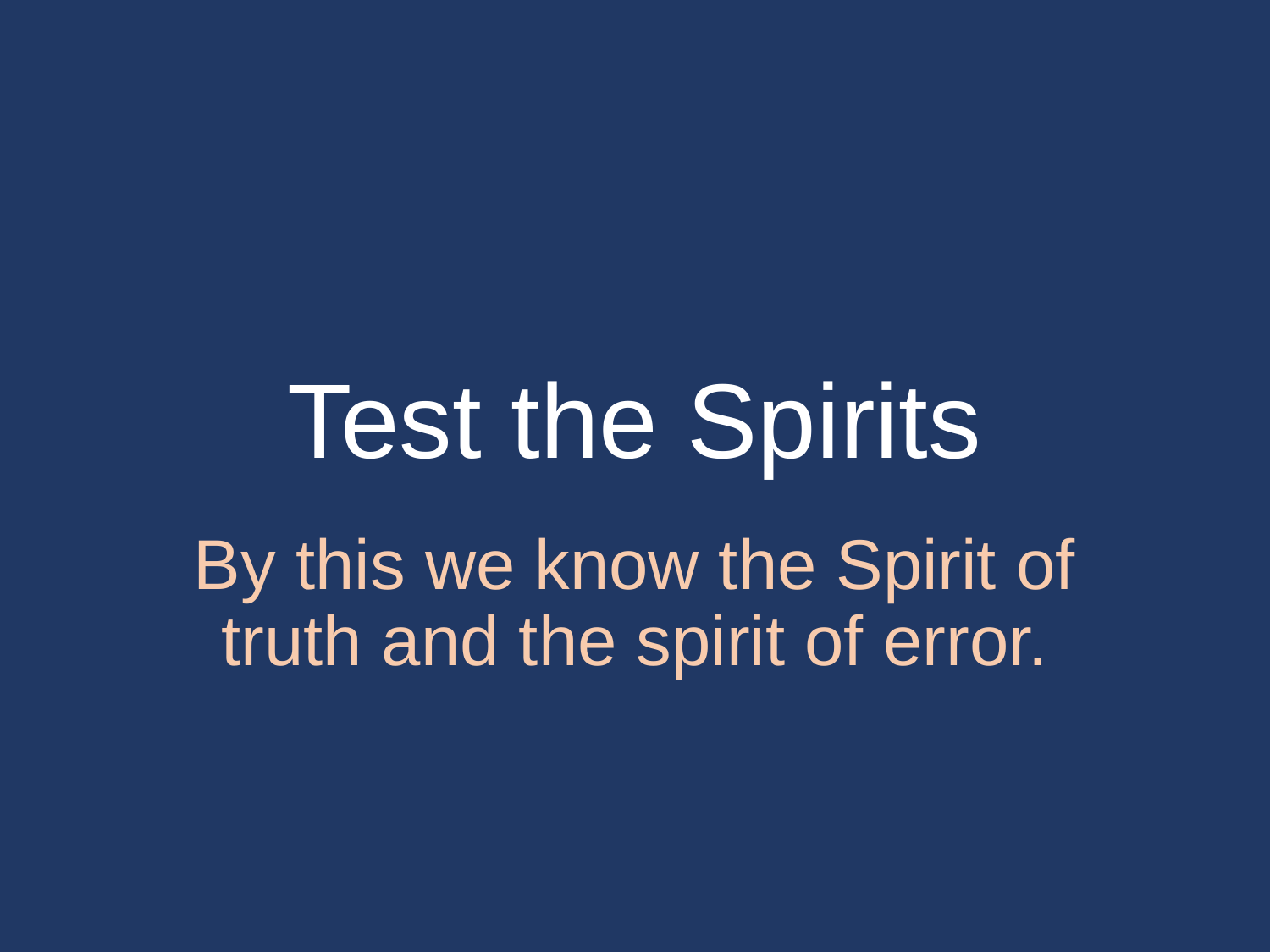

# Test the Spirits
By this we know the Spirit of truth and the spirit of error.